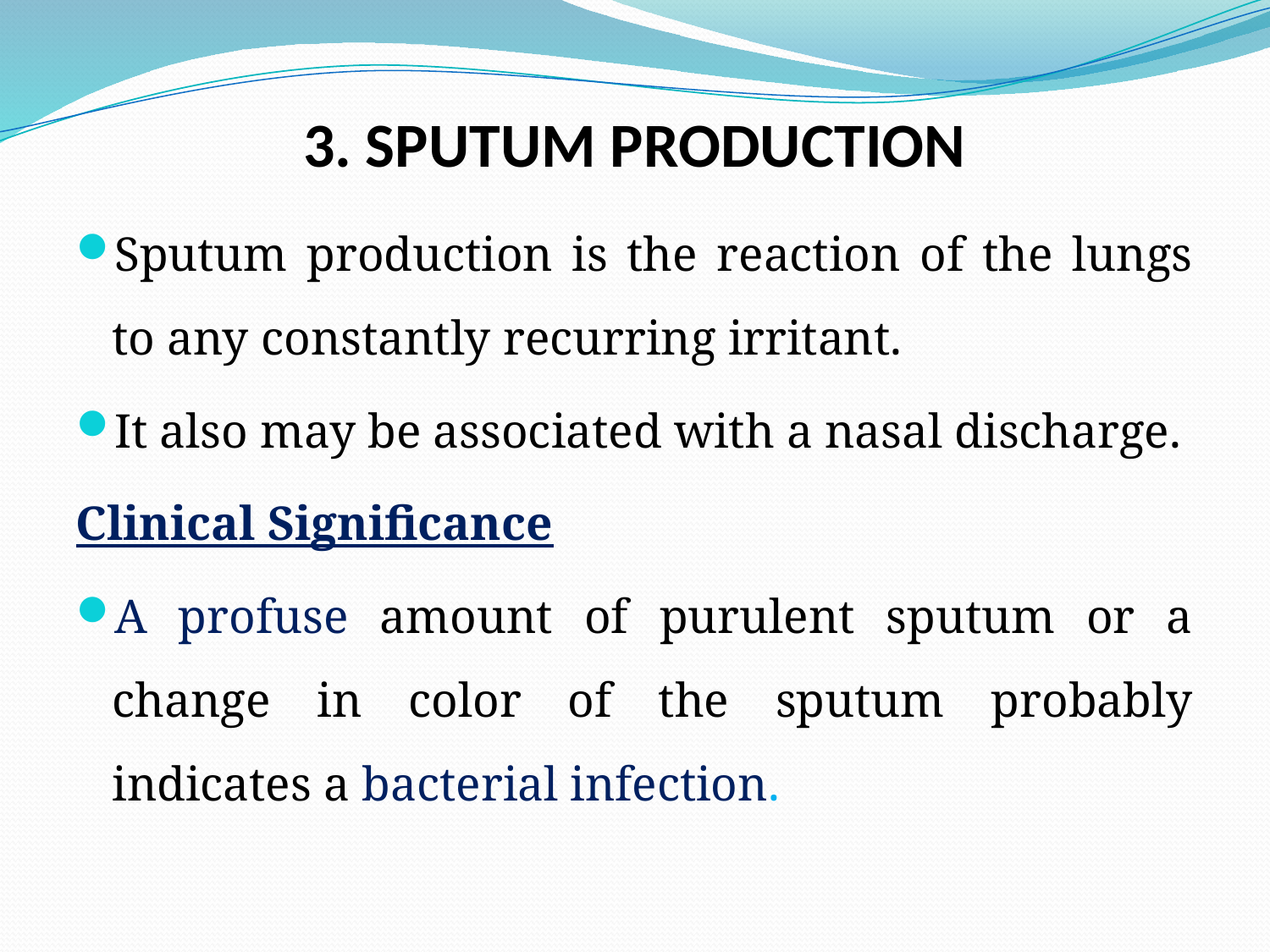

# 3. SPUTUM PRODUCTION
Sputum production is the reaction of the lungs to any constantly recurring irritant.
It also may be associated with a nasal discharge.
Clinical Signiﬁcance
A profuse amount of purulent sputum or a change in color of the sputum probably indicates a bacterial infection.